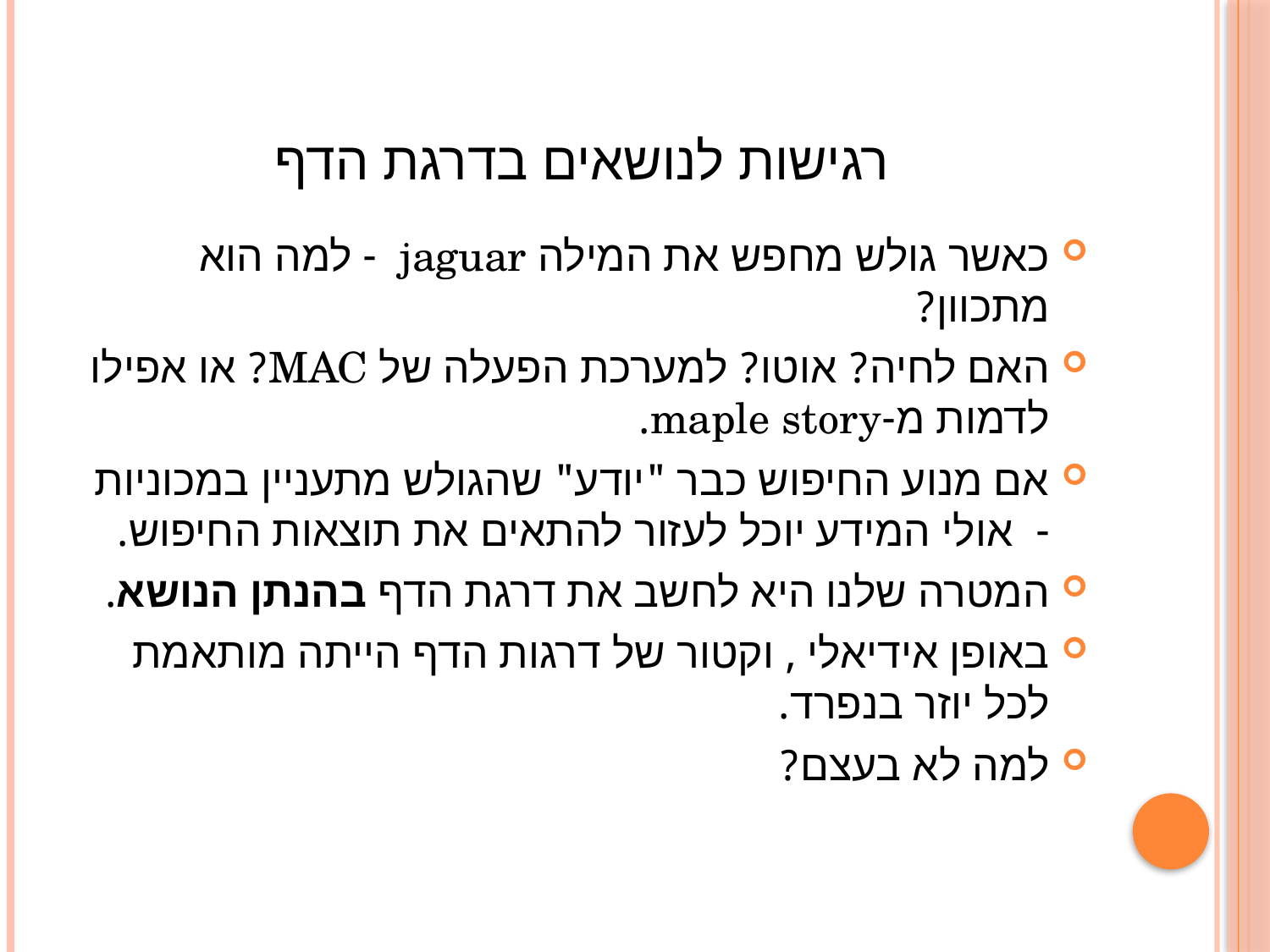

# רגישות לנושאים בדרגת הדף
כאשר גולש מחפש את המילה jaguar  - למה הוא מתכוון?
האם לחיה? אוטו? למערכת הפעלה של MAC? או אפילו לדמות מ-maple story.
אם מנוע החיפוש כבר "יודע" שהגולש מתעניין במכוניות -  אולי המידע יוכל לעזור להתאים את תוצאות החיפוש.
המטרה שלנו היא לחשב את דרגת הדף בהנתן הנושא.
באופן אידיאלי , וקטור של דרגות הדף הייתה מותאמת לכל יוזר בנפרד.
למה לא בעצם?